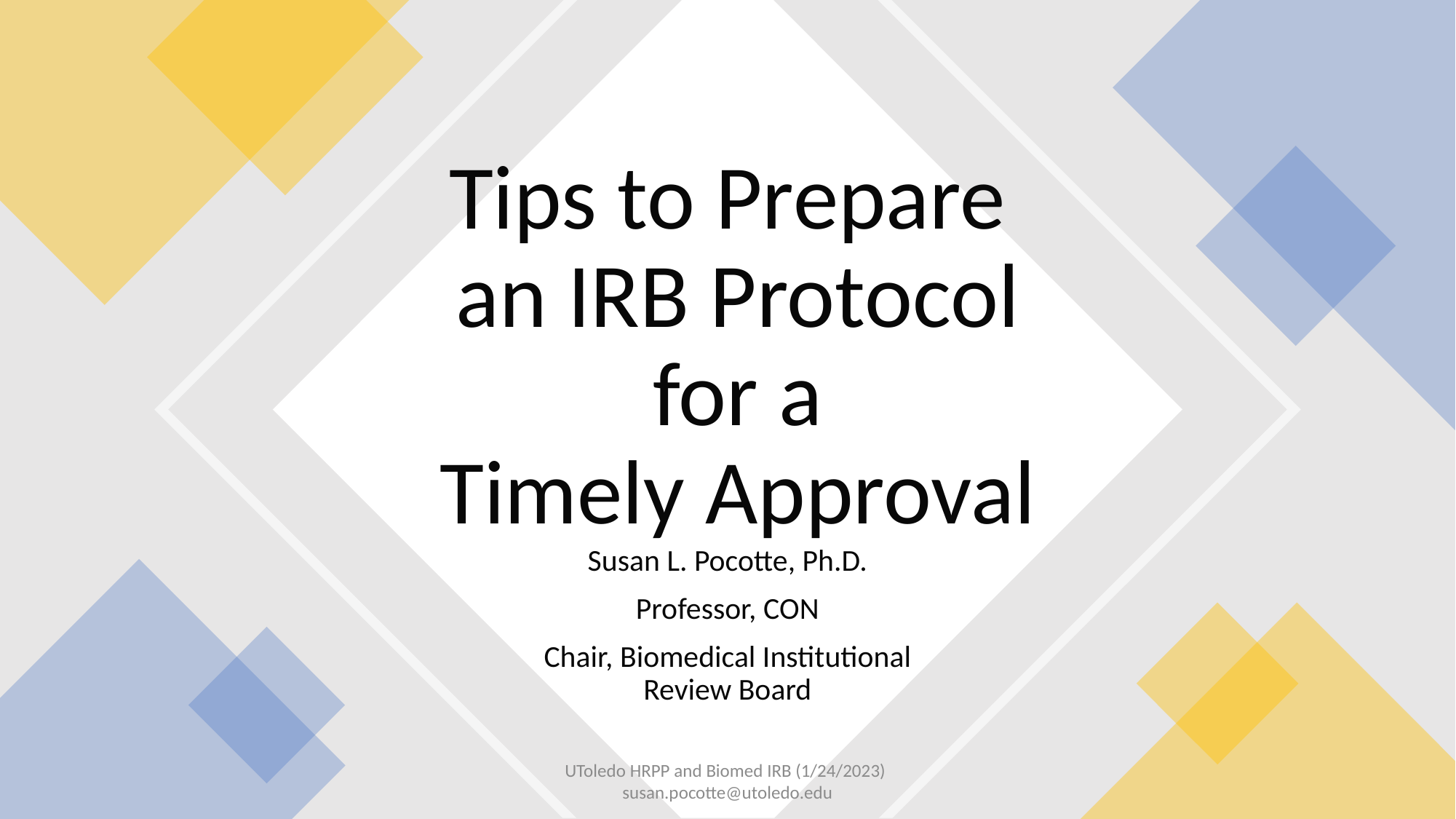

# Tips to Prepare an IRB Protocol for a Timely Approval

Susan L. Pocotte, Ph.D.
Professor, CON
Chair, Biomedical Institutional Review Board

UToledo HRPP and Biomed IRB (1/24/2023)  susan.pocotte@utoledo.edu